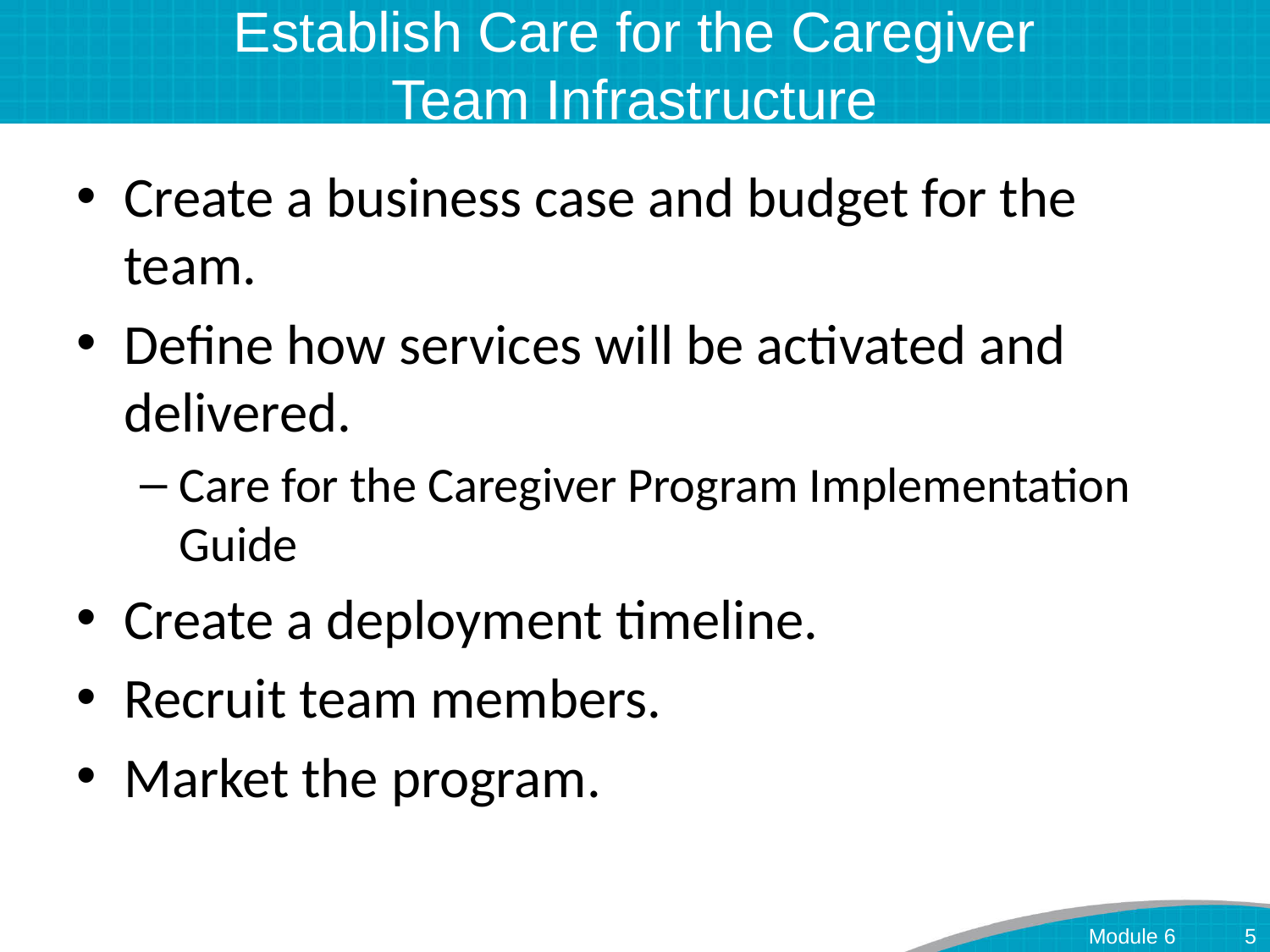

# Establish Care for the Caregiver Team Infrastructure
Create a business case and budget for the team.
Define how services will be activated and delivered.
Care for the Caregiver Program Implementation Guide
Create a deployment timeline.
Recruit team members.
Market the program.
Module 6
5